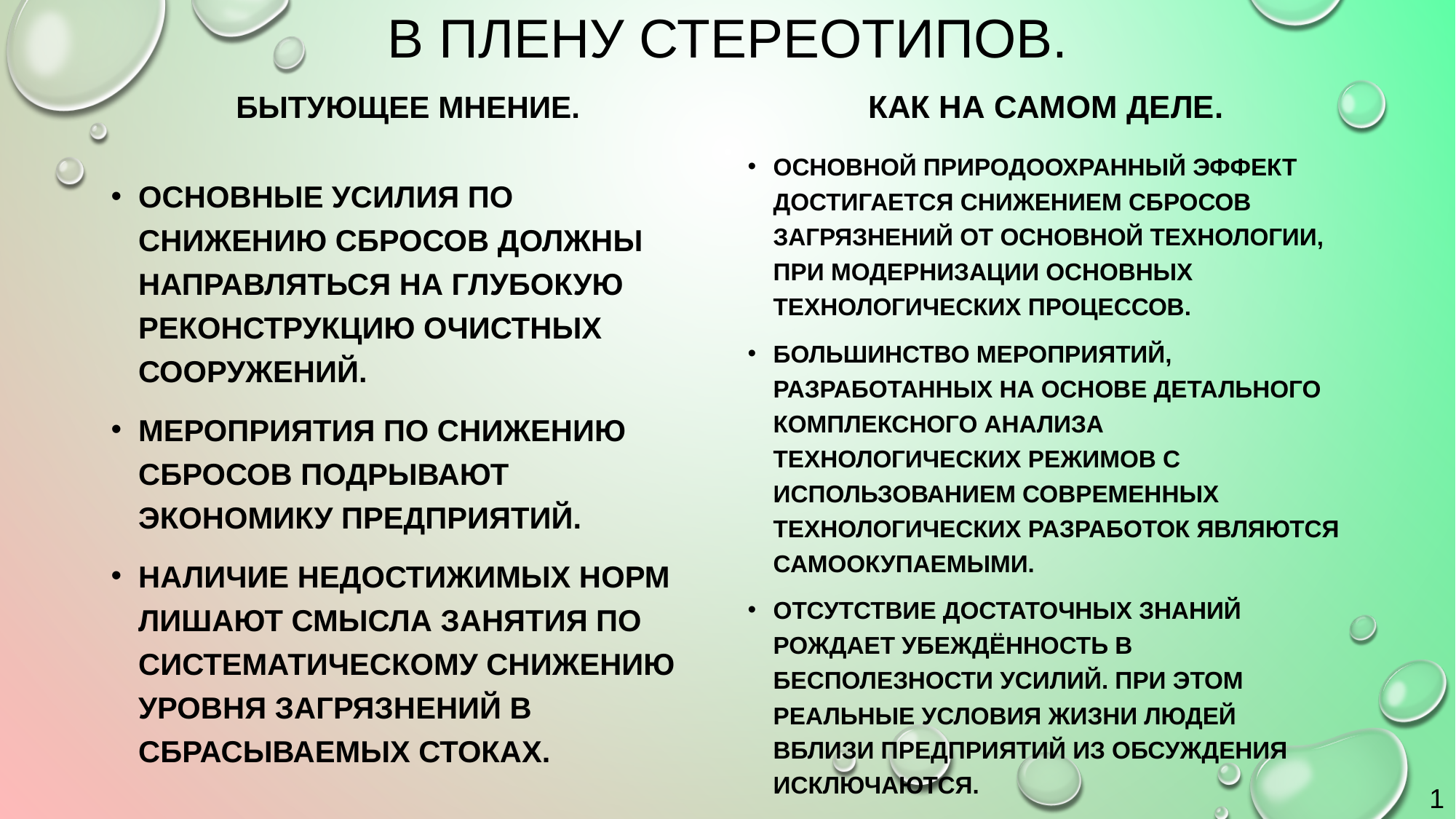

# В плену стереотипов.
Как на самом деле.
Бытующее мнение.
Основной природоохранный эффект достигается снижением сбросов загрязнений от основной технологии, при модернизации основных технологических процессов.
Большинство мероприятий, разработанных на основе детального комплексного анализа технологических режимов с использованием современных технологических разработок являются самоокупаемыми.
отсутствие достаточных знаний рождает убеждённость в  бесполезности усилий. При этом реальные условия жизни людей вблизи предприятий из обсуждения исключаются.

Основные усилия по снижению сбросов должны направляться на глубокую реконструкцию очистных сооружений.
Мероприятия по снижению сбросов подрывают экономику предприятий.
Наличие недостижимых норм лишают смысла занятия по систематическому снижению уровня загрязнений в сбрасываемых стоках.
1